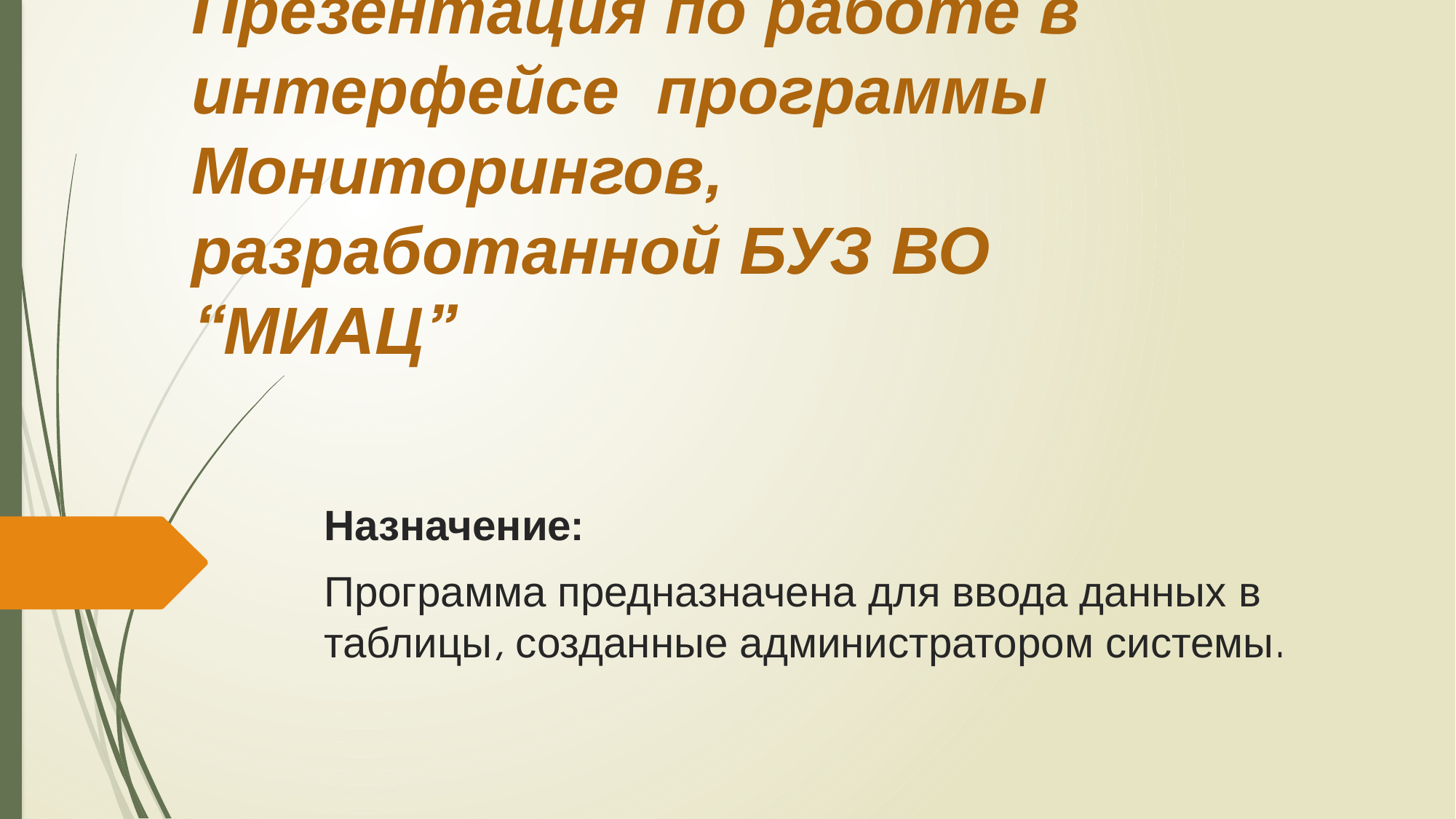

# Презентация по работе в интерфейсе  программы Мониторингов, разработанной БУЗ ВО “МИАЦ”
Назначение:
Программа предназначена для ввода данных в таблицы, созданные администратором системы.